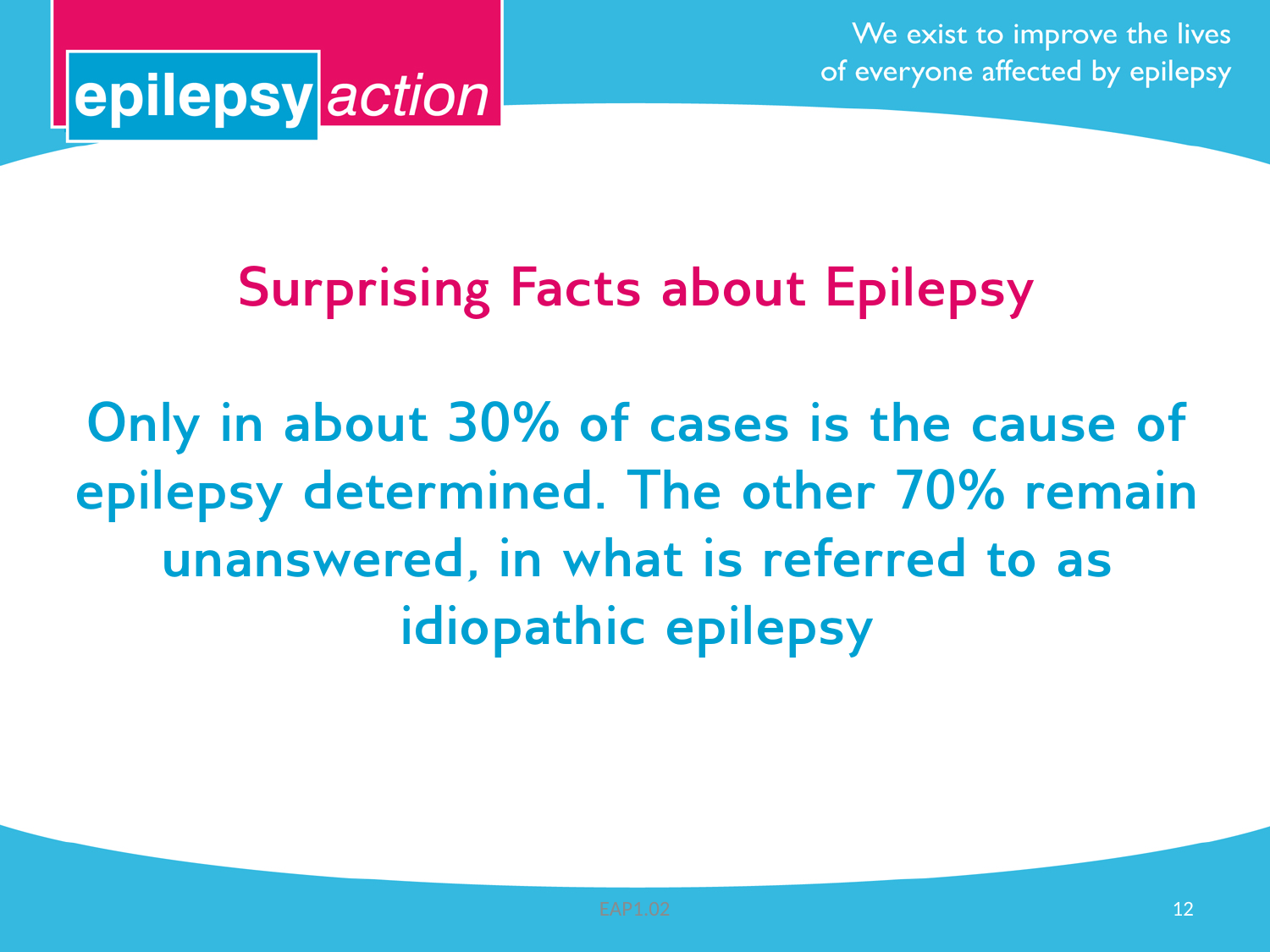

# Surprising Facts about Epilepsy Only in about 30% of cases is the cause of epilepsy determined. The other 70% remain unanswered, in what is referred to as idiopathic epilepsy
EAP1.02
12